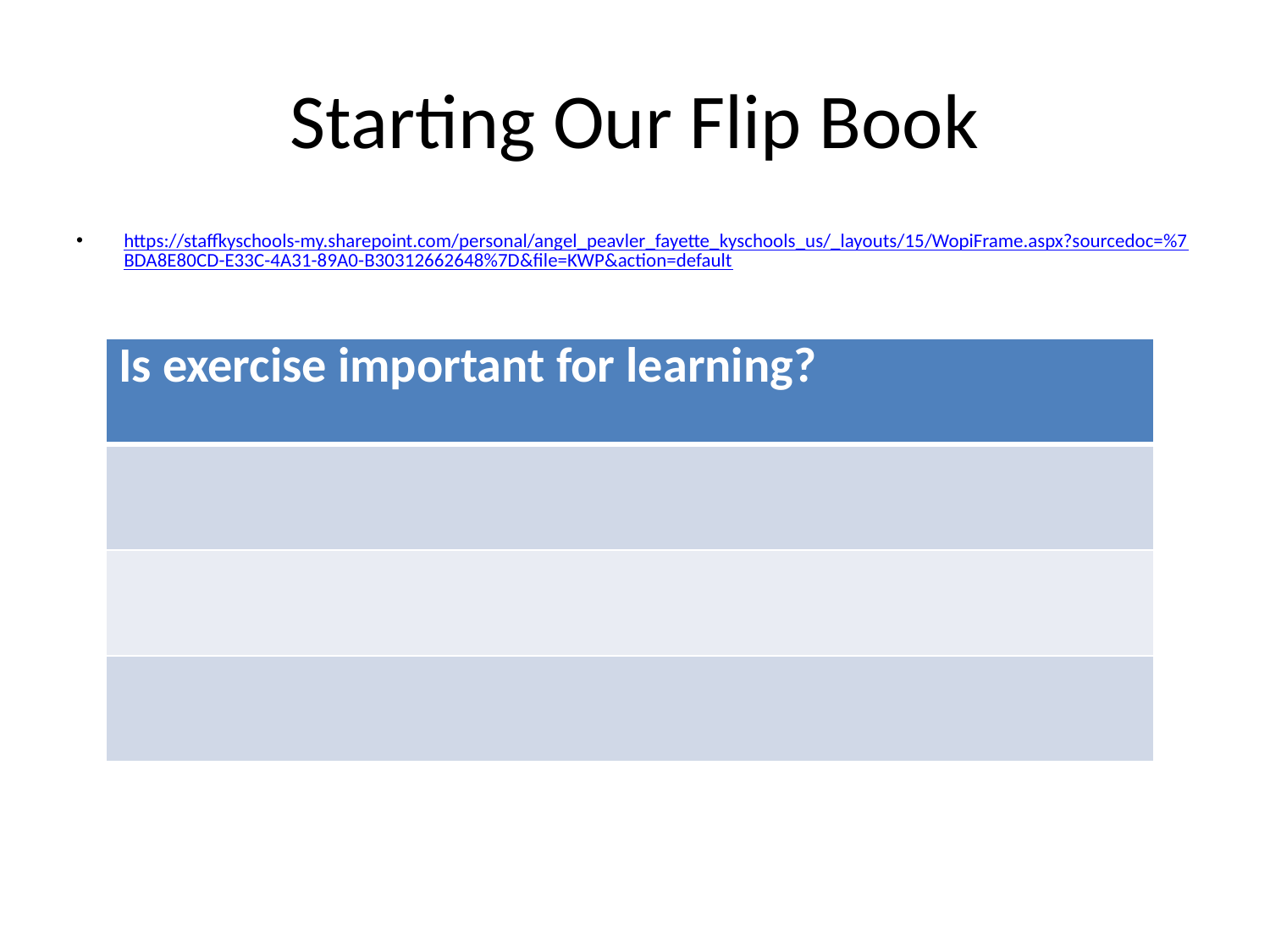

# Starting Our Flip Book
https://staffkyschools-my.sharepoint.com/personal/angel_peavler_fayette_kyschools_us/_layouts/15/WopiFrame.aspx?sourcedoc=%7BDA8E80CD-E33C-4A31-89A0-B30312662648%7D&file=KWP&action=default

| Is exercise important for learning? |
| --- |
|  |
|  |
|  |